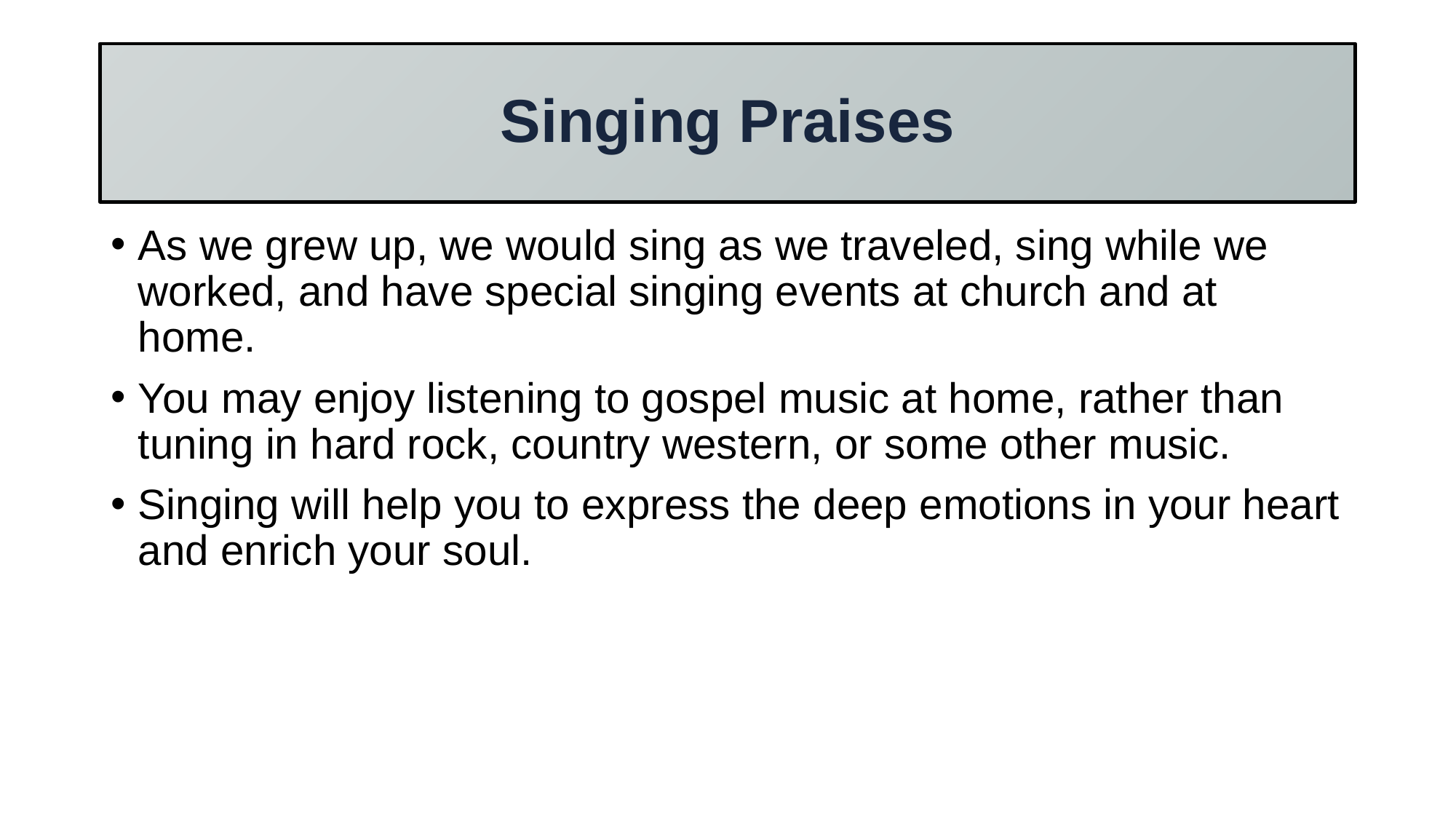

# Singing Praises
As we grew up, we would sing as we traveled, sing while we worked, and have special singing events at church and at home.
You may enjoy listening to gospel music at home, rather than tuning in hard rock, country western, or some other music.
Singing will help you to express the deep emotions in your heart and enrich your soul.